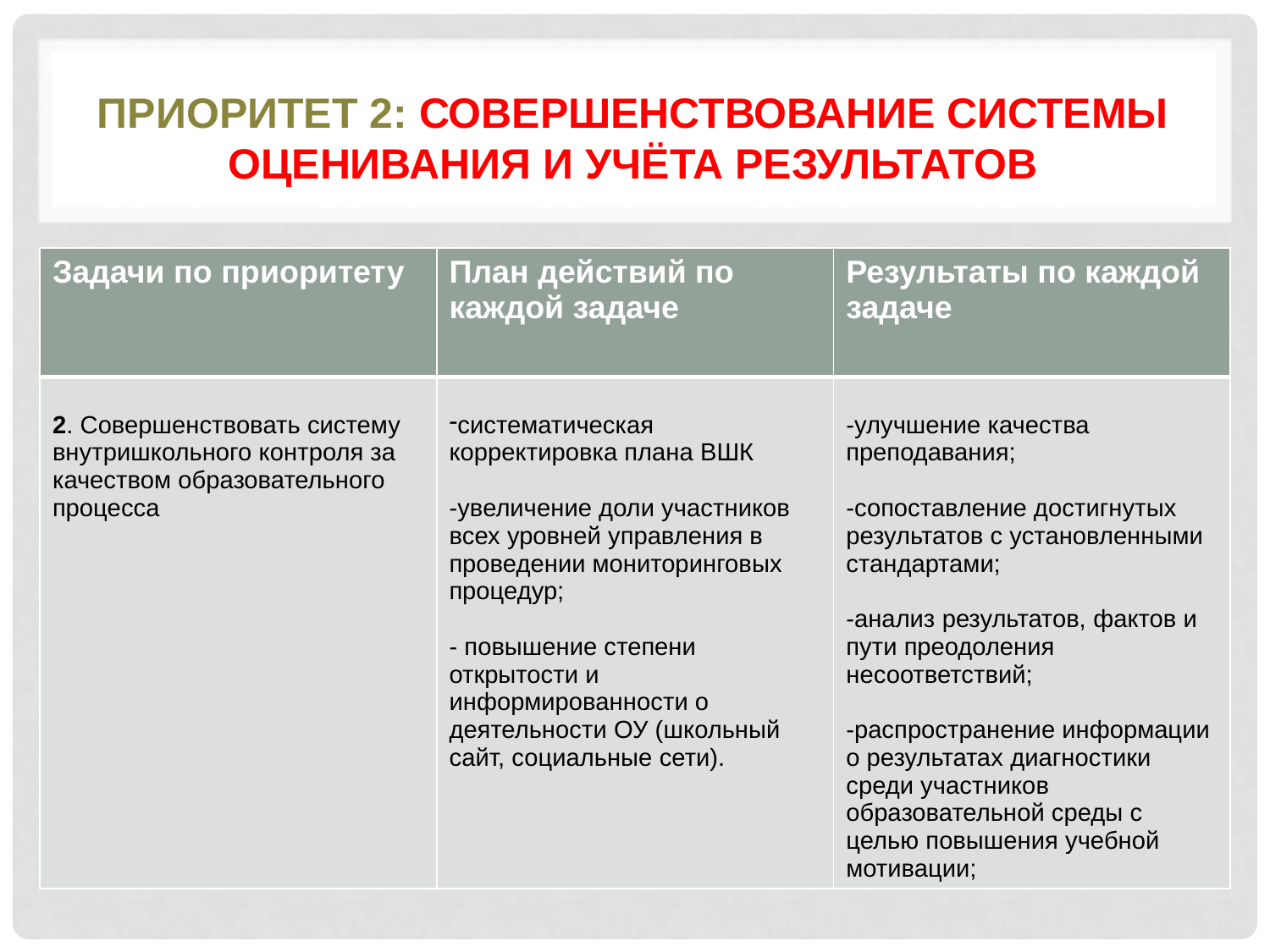

# Приоритет 2: Совершенствование системы оценивания и учёта результатов

| Задачи по приоритету | План действий по каждой задаче | Результаты по каждой задаче |
| --- | --- | --- |
| 2. Совершенствовать систему внутришкольного контроля за качеством образовательного процесса | систематическая корректировка плана ВШК -увеличение доли участников всех уровней управления в проведении мониторинговых процедур; - повышение степени открытости и информированности о деятельности ОУ (школьный сайт, социальные сети). | -улучшение качества преподавания; -сопоставление достигнутых результатов с установленными стандартами; -анализ результатов, фактов и пути преодоления несоответствий; -распространение информации о результатах диагностики среди участников образовательной среды с целью повышения учебной мотивации; |